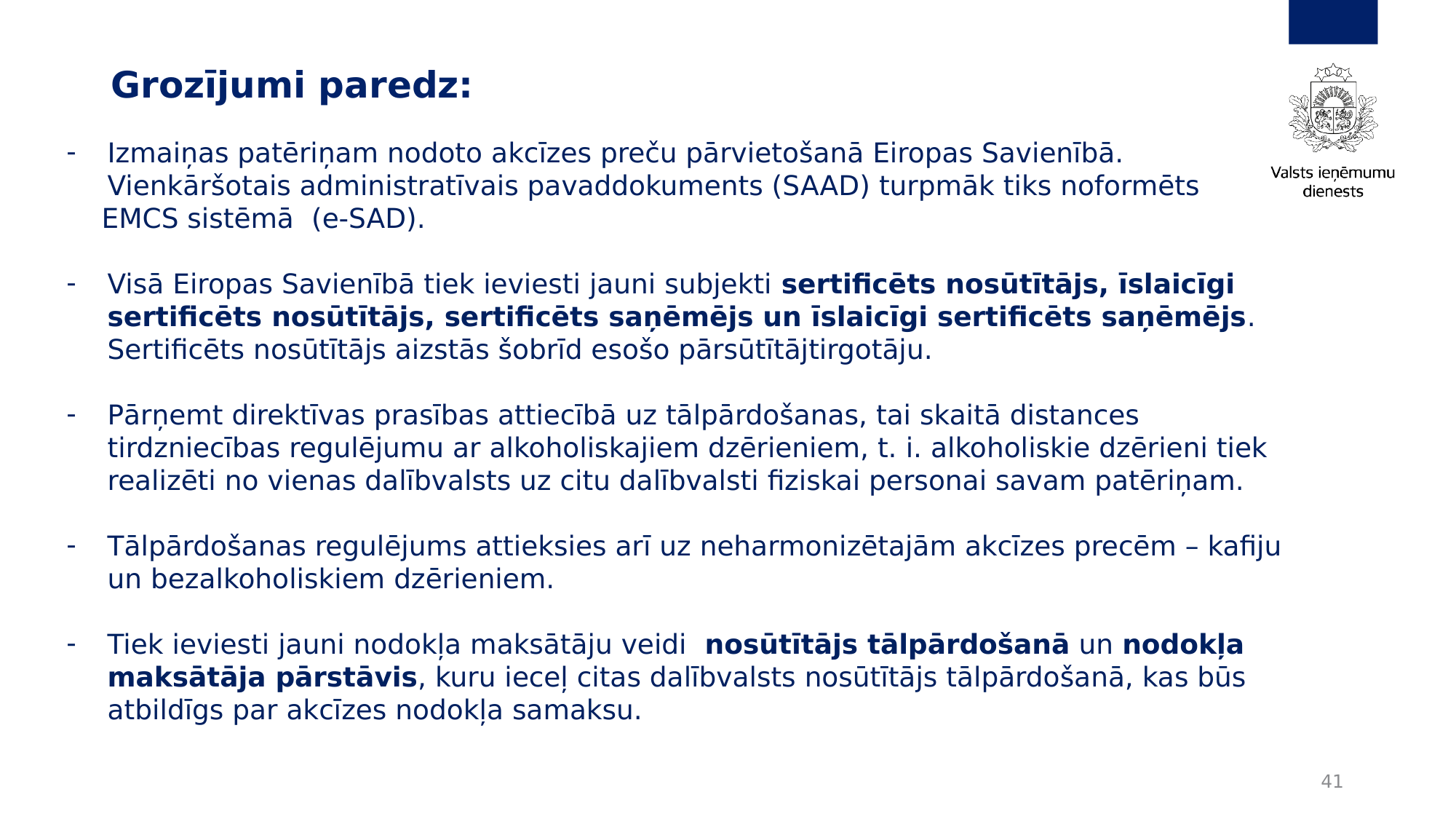

# Grozījumi paredz:
Izmaiņas patēriņam nodoto akcīzes preču pārvietošanā Eiropas Savienībā. Vienkāršotais administratīvais pavaddokuments (SAAD) turpmāk tiks noformēts
    EMCS sistēmā  (e-SAD).

Visā Eiropas Savienībā tiek ieviesti jauni subjekti sertificēts nosūtītājs, īslaicīgi sertificēts nosūtītājs, sertificēts saņēmējs un īslaicīgi sertificēts saņēmējs. Sertificēts nosūtītājs aizstās šobrīd esošo pārsūtītājtirgotāju.

Pārņemt direktīvas prasības attiecībā uz tālpārdošanas, tai skaitā distances tirdzniecības regulējumu ar alkoholiskajiem dzērieniem, t. i. alkoholiskie dzērieni tiek realizēti no vienas dalībvalsts uz citu dalībvalsti fiziskai personai savam patēriņam.

Tālpārdošanas regulējums attieksies arī uz neharmonizētajām akcīzes precēm – kafiju un bezalkoholiskiem dzērieniem.

Tiek ieviesti jauni nodokļa maksātāju veidi  nosūtītājs tālpārdošanā un nodokļa maksātāja pārstāvis, kuru ieceļ citas dalībvalsts nosūtītājs tālpārdošanā, kas būs atbildīgs par akcīzes nodokļa samaksu.
41